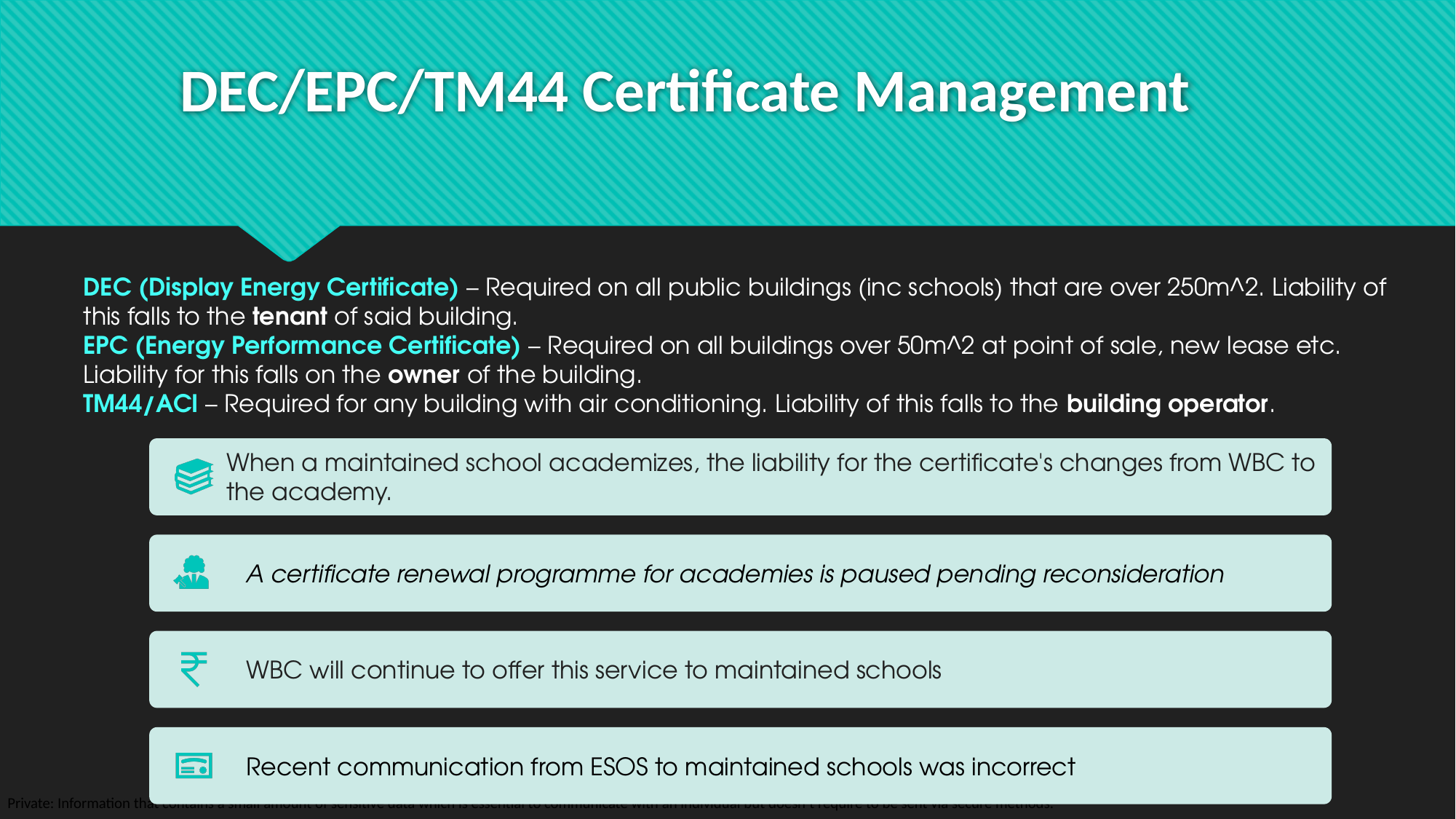

# DEC/EPC/TM44 Certificate Management
DEC (Display Energy Certificate) – Required on all public buildings (inc schools) that are over 250m^2. Liability of this falls to the tenant of said building.
EPC (Energy Performance Certificate) – Required on all buildings over 50m^2 at point of sale, new lease etc. Liability for this falls on the owner of the building.
TM44/ACI – Required for any building with air conditioning. Liability of this falls to the building operator.

When a maintained school academizes, the liability for the certificate's changes from WBC to the academy.
A certificate renewal programme for academies is paused pending reconsideration
WBC will continue to offer this service to maintained schools
Recent communication from ESOS to maintained schools was incorrect